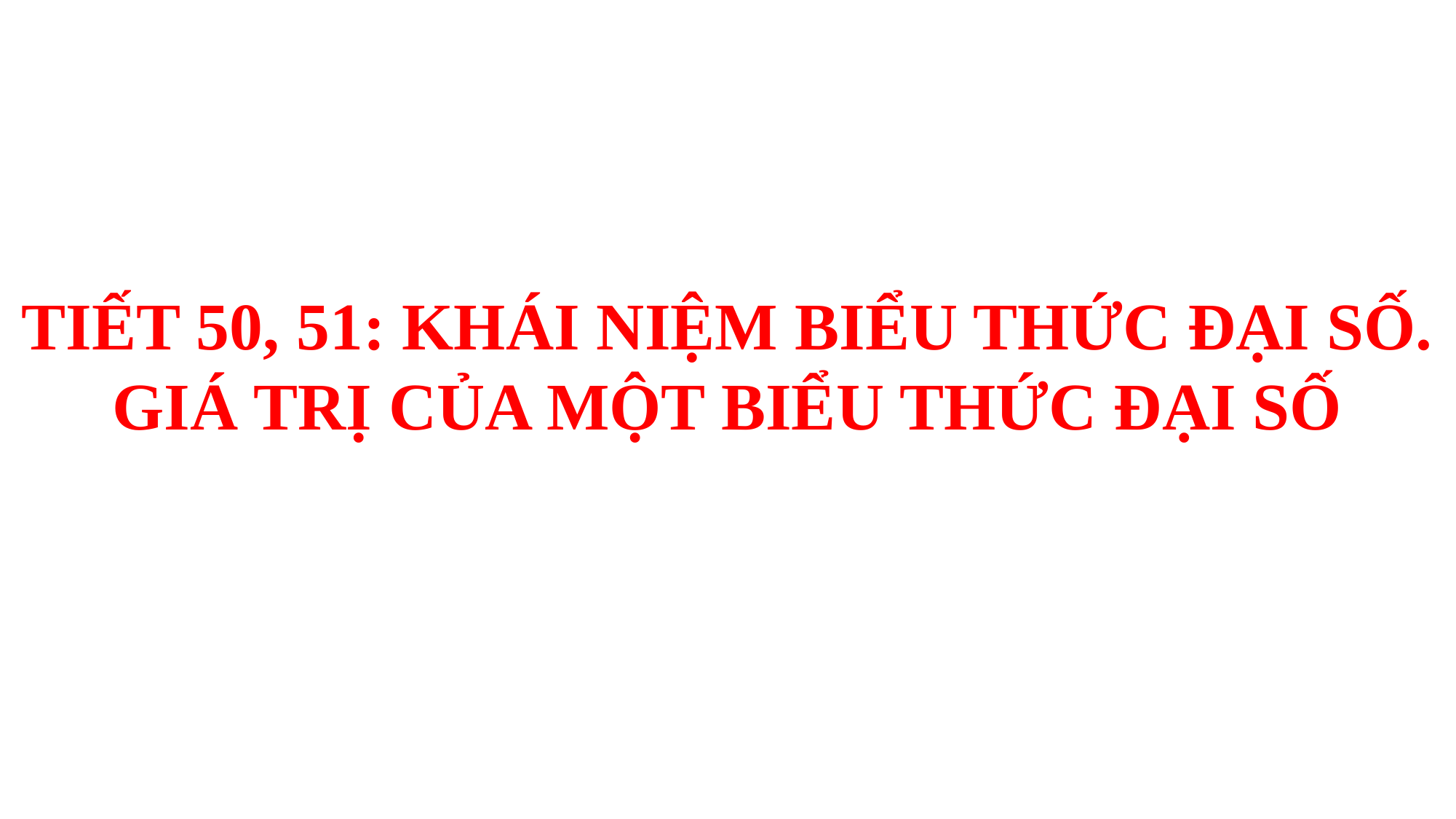

TIẾT 50, 51: KHÁI NIỆM BIỂU THỨC ĐẠI SỐ. GIÁ TRỊ CỦA MỘT BIỂU THỨC ĐẠI SỐ